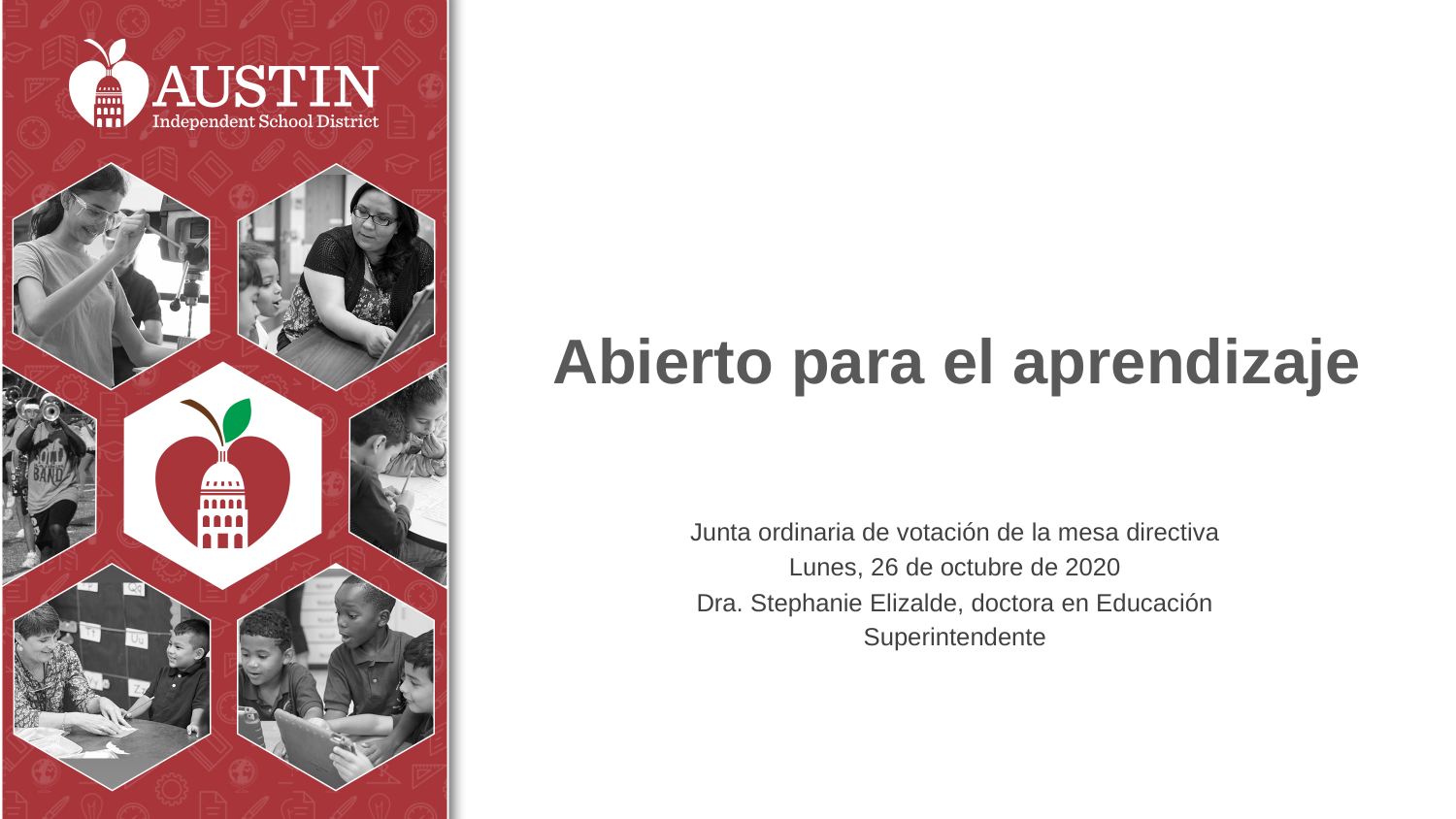

# Abierto para el aprendizaje
Junta ordinaria de votación de la mesa directiva
Lunes, 26 de octubre de 2020
Dra. Stephanie Elizalde, doctora en Educación
Superintendente